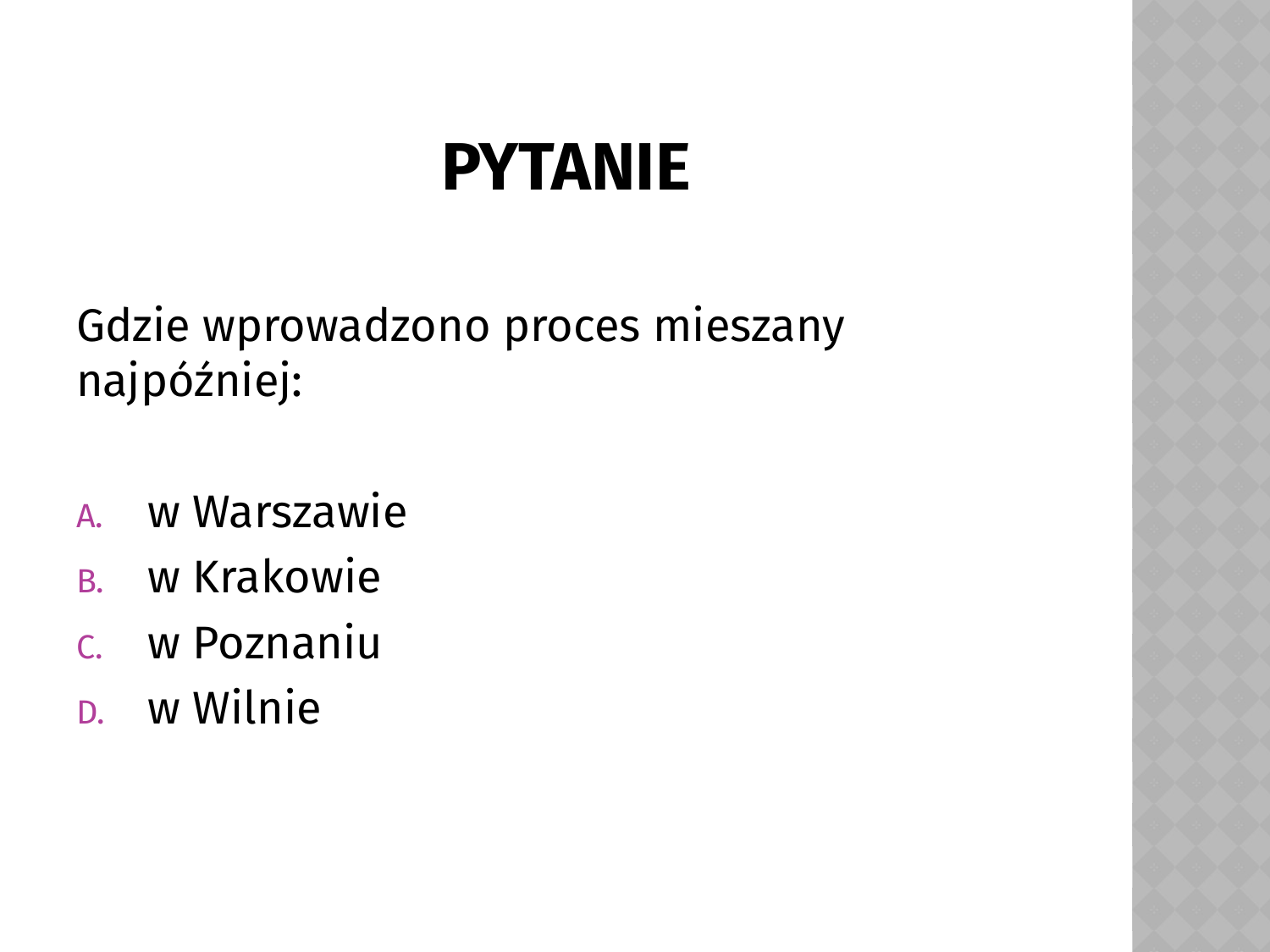

# Pytanie

Gdzie wprowadzono proces mieszany najpóźniej:

w Warszawie
w Krakowie
w Poznaniu
w Wilnie